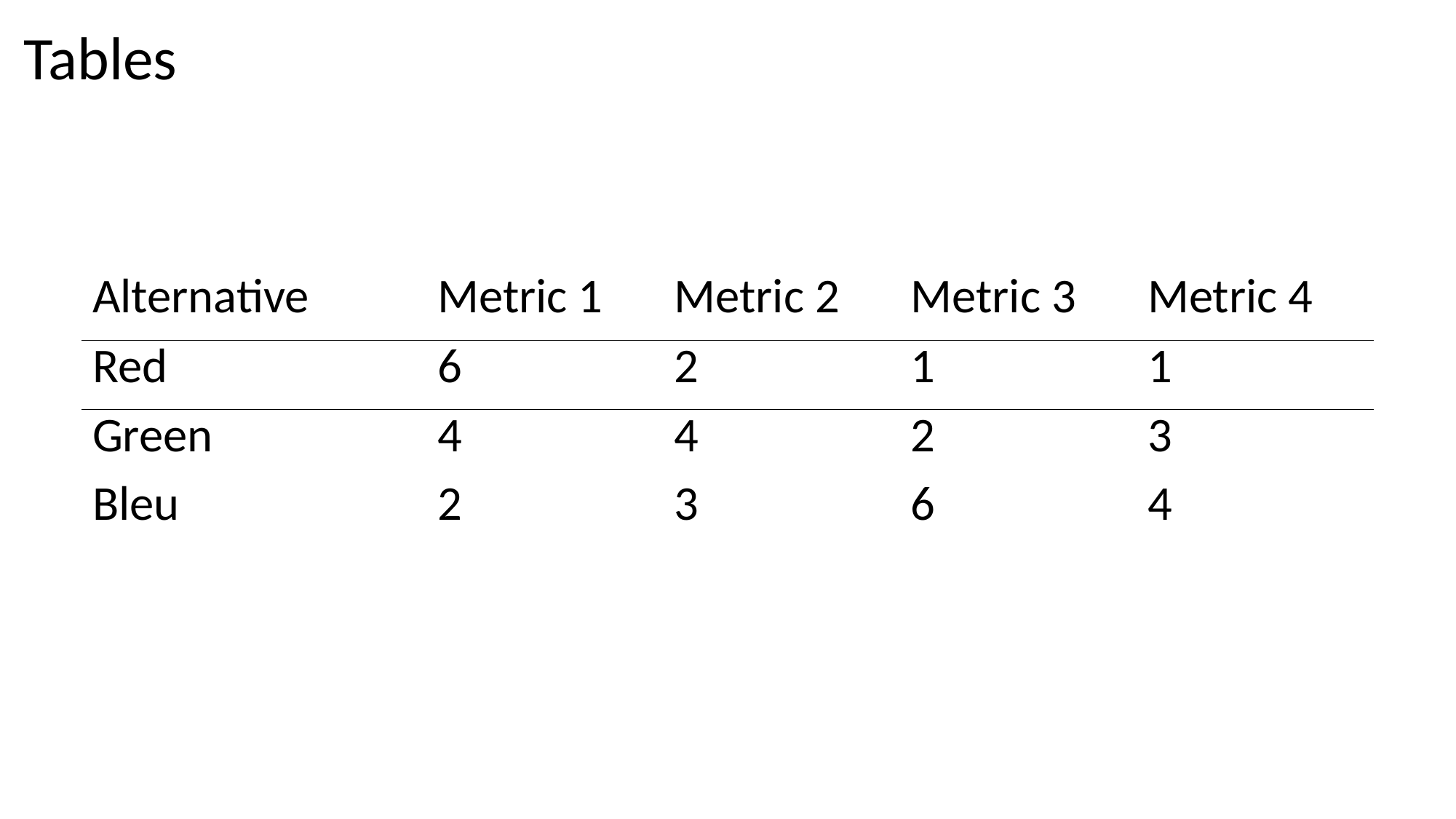

Tables
| Alternative | Metric 1 | Metric 2 | Metric 3 | Metric 4 |
| --- | --- | --- | --- | --- |
| Red | 6 | 2 | 1 | 1 |
| Green | 4 | 4 | 2 | 3 |
| Bleu | 2 | 3 | 6 | 4 |